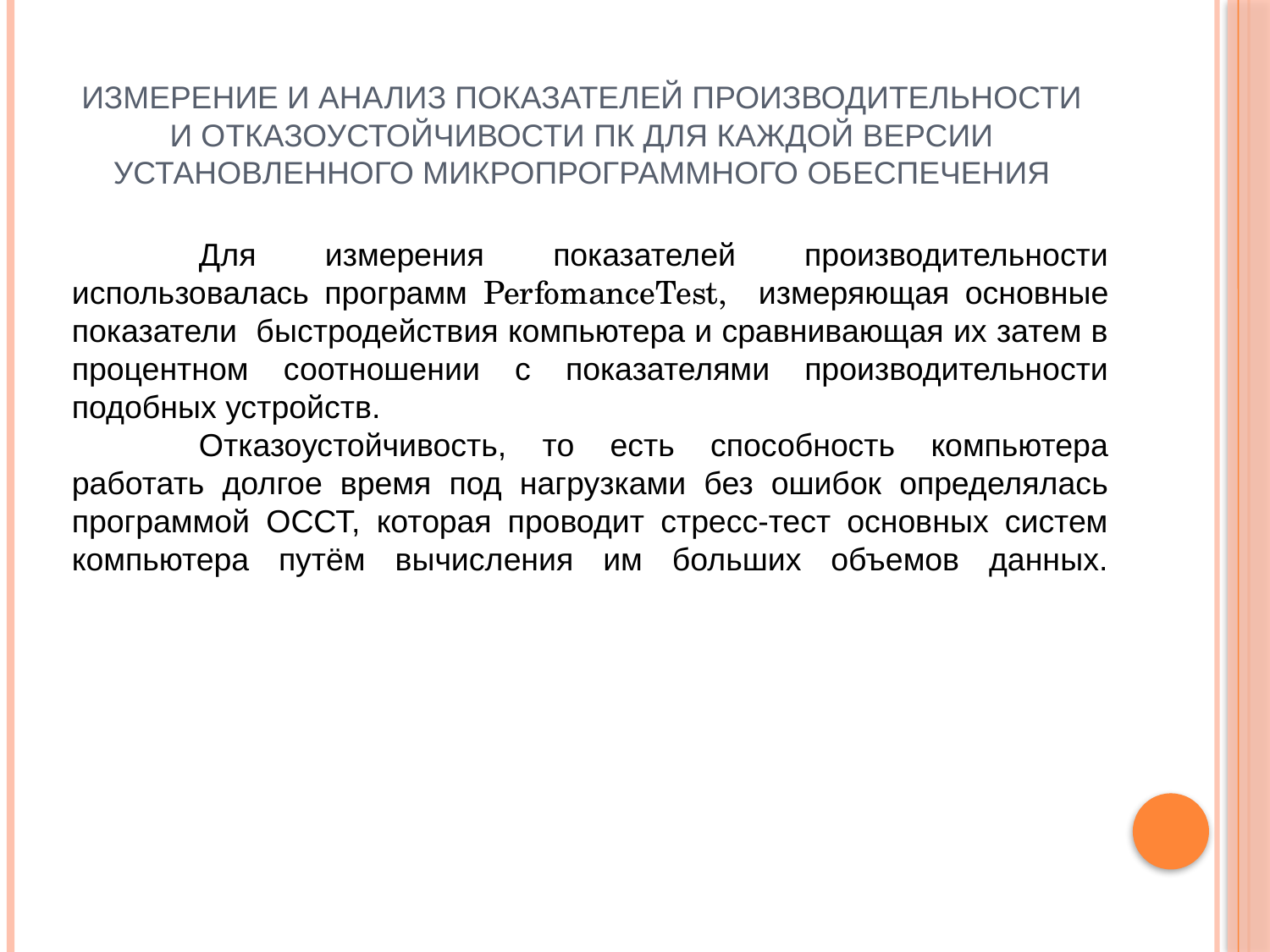

# Измерение и анализ показателей производительности и отказоустойчивости ПК для каждой версии установленного микропрограммного обеспечения
	Для измерения показателей производительности использовалась программ PerfomanceTest,  измеряющая основные показатели  быстродействия компьютера и сравнивающая их затем в процентном соотношении с показателями производительности подобных устройств.
	Отказоустойчивость, то есть способность компьютера работать долгое время под нагрузками без ошибок определялась программой ОССТ, которая проводит стресс-тест основных систем компьютера путём вычисления им больших объемов данных.